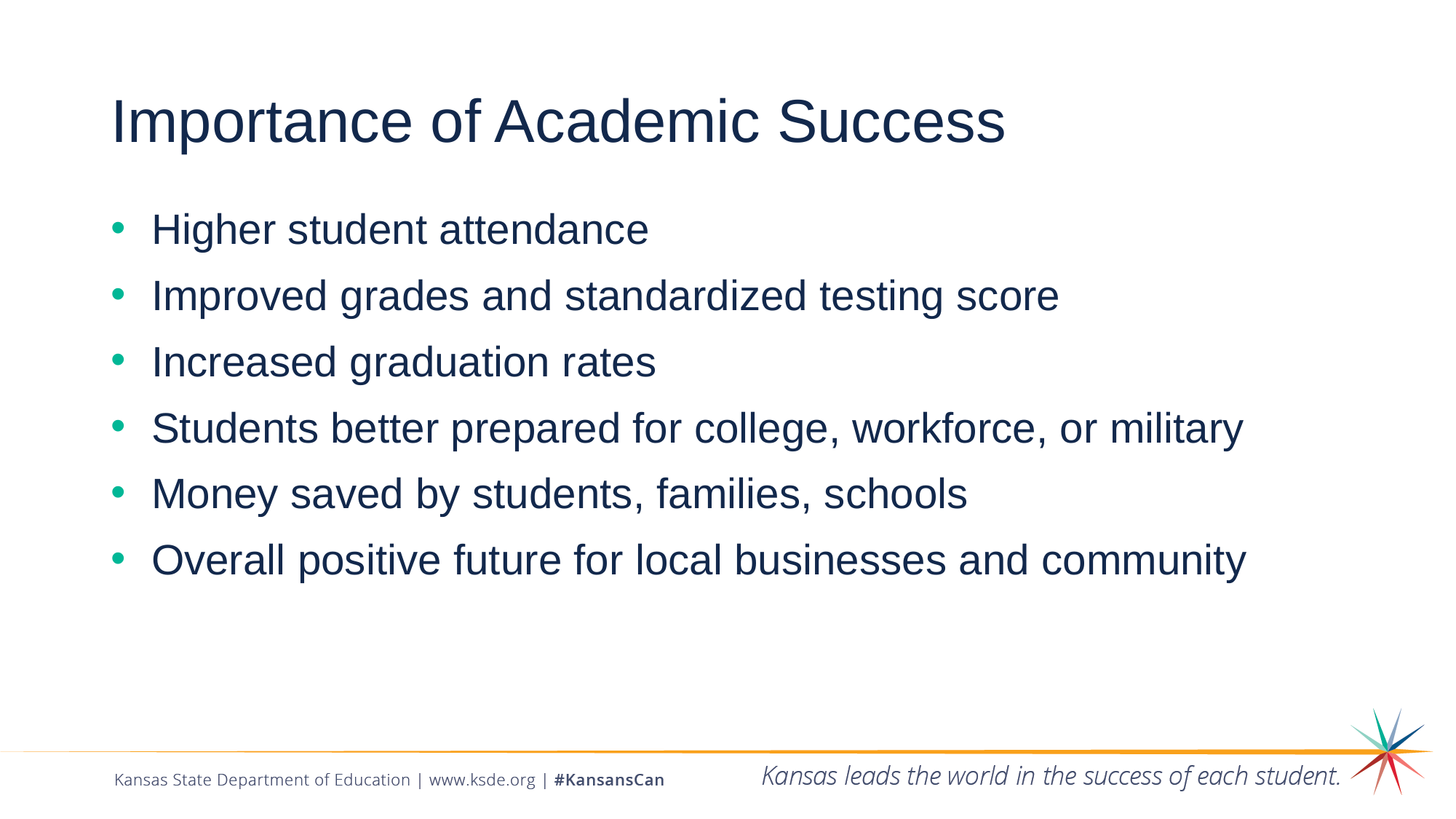

# Importance of Academic Success
Higher student attendance
Improved grades and standardized testing score
Increased graduation rates
Students better prepared for college, workforce, or military
Money saved by students, families, schools
Overall positive future for local businesses and community